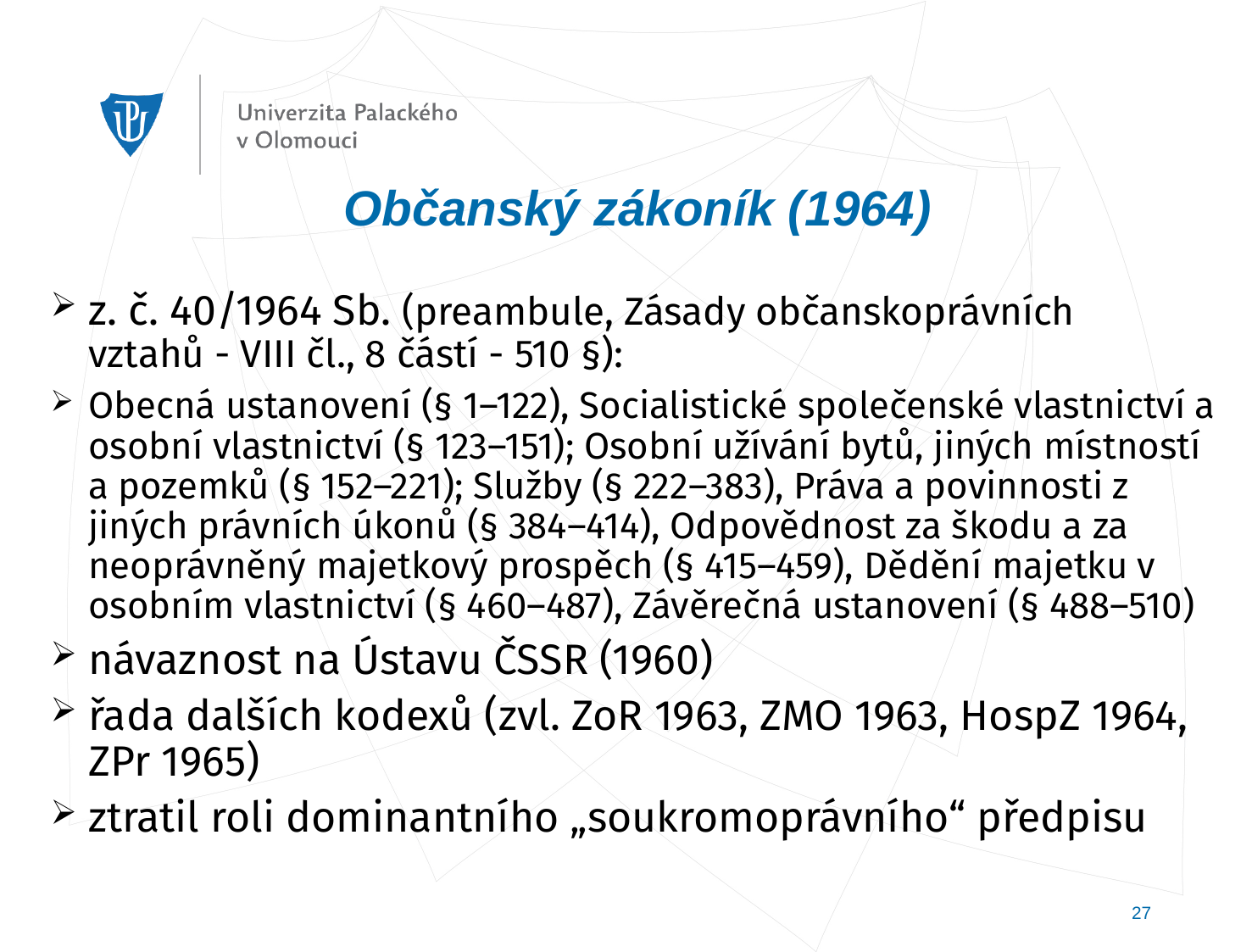

Občanský zákoník (1964)
z. č. 40/1964 Sb. (preambule, Zásady občanskoprávních vztahů - VIII čl., 8 částí - 510 §):
Obecná ustanovení (§ 1–122), Socialistické společenské vlastnictví a osobní vlastnictví (§ 123–151); Osobní užívání bytů, jiných místností a pozemků (§ 152–221); Služby (§ 222–383), Práva a povinnosti z jiných právních úkonů (§ 384–414), Odpovědnost za škodu a za neoprávněný majetkový prospěch (§ 415–459), Dědění majetku v osobním vlastnictví (§ 460–487), Závěrečná ustanovení (§ 488–510)
návaznost na Ústavu ČSSR (1960)
řada dalších kodexů (zvl. ZoR 1963, ZMO 1963, HospZ 1964, ZPr 1965)
ztratil roli dominantního „soukromoprávního“ předpisu

27